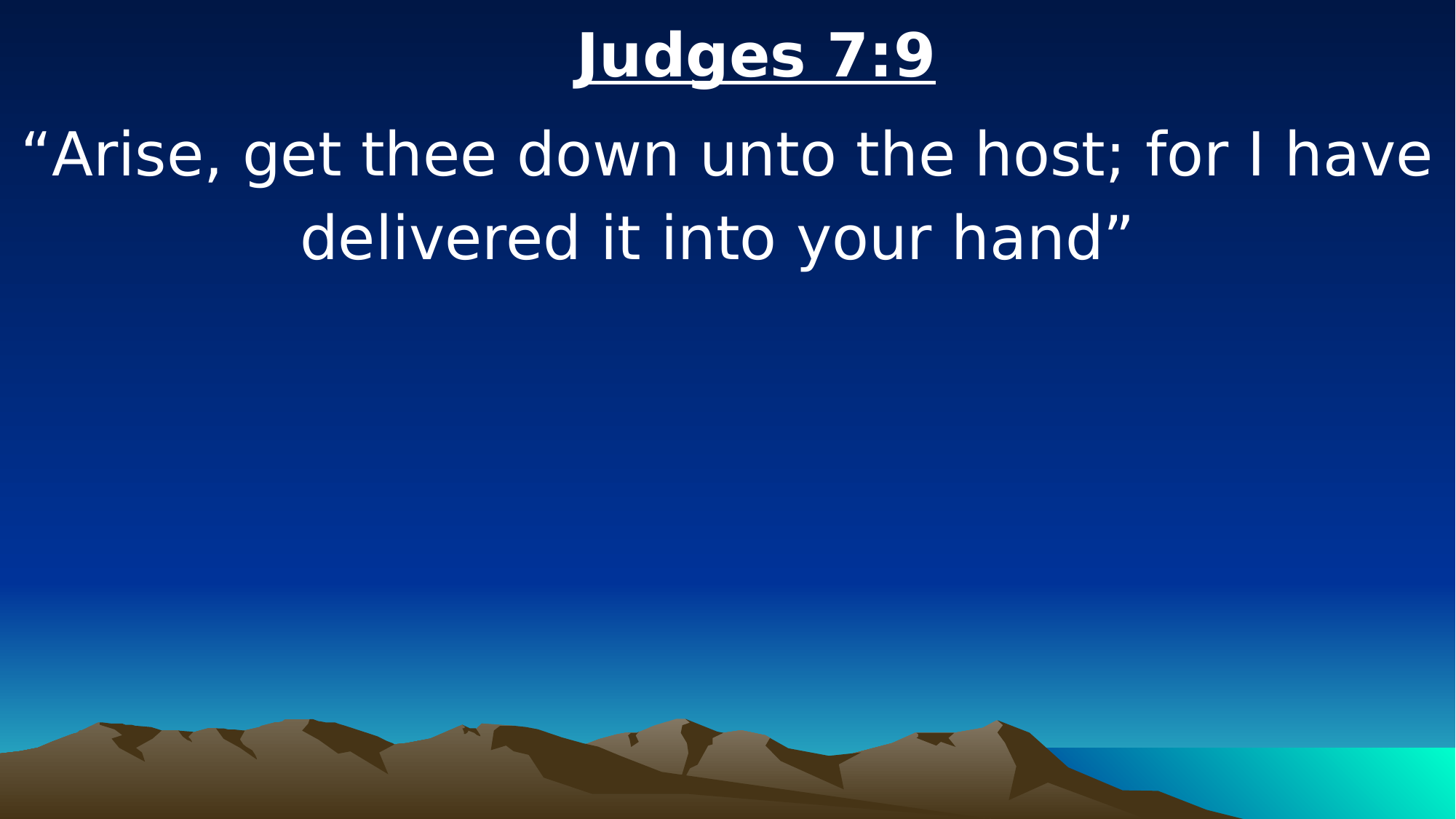

Judges 7:9
“Arise, get thee down unto the host; for I have delivered it into your hand”